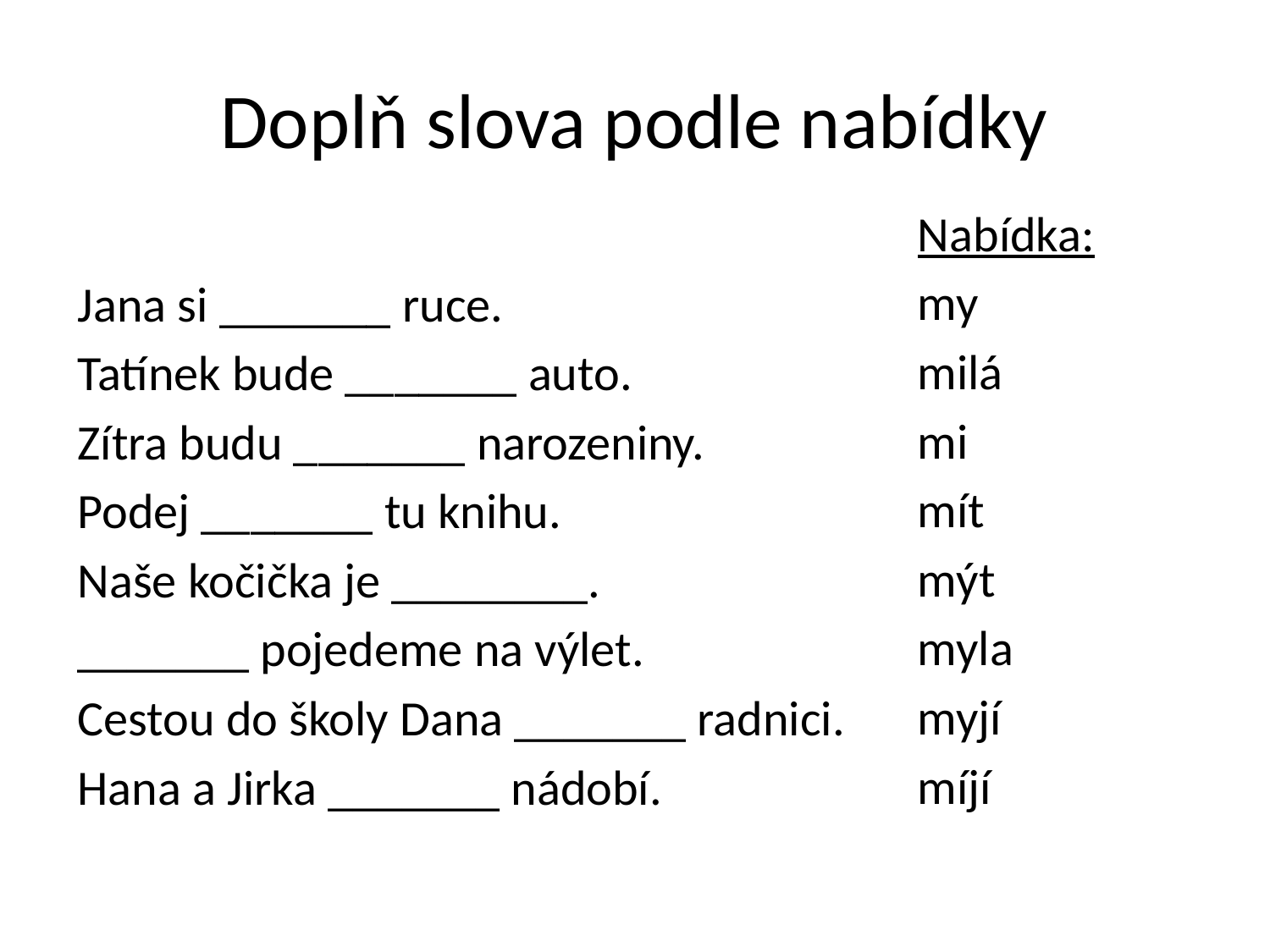

# Doplň slova podle nabídky
Nabídka:
my
milá
mi
mít
mýt
myla
myjí
míjí

Jana si _______ ruce.
Tatínek bude _______ auto.
Zítra budu _______ narozeniny.
Podej _______ tu knihu.
Naše kočička je ________.
_______ pojedeme na výlet.
Cestou do školy Dana _______ radnici.
Hana a Jirka _______ nádobí.